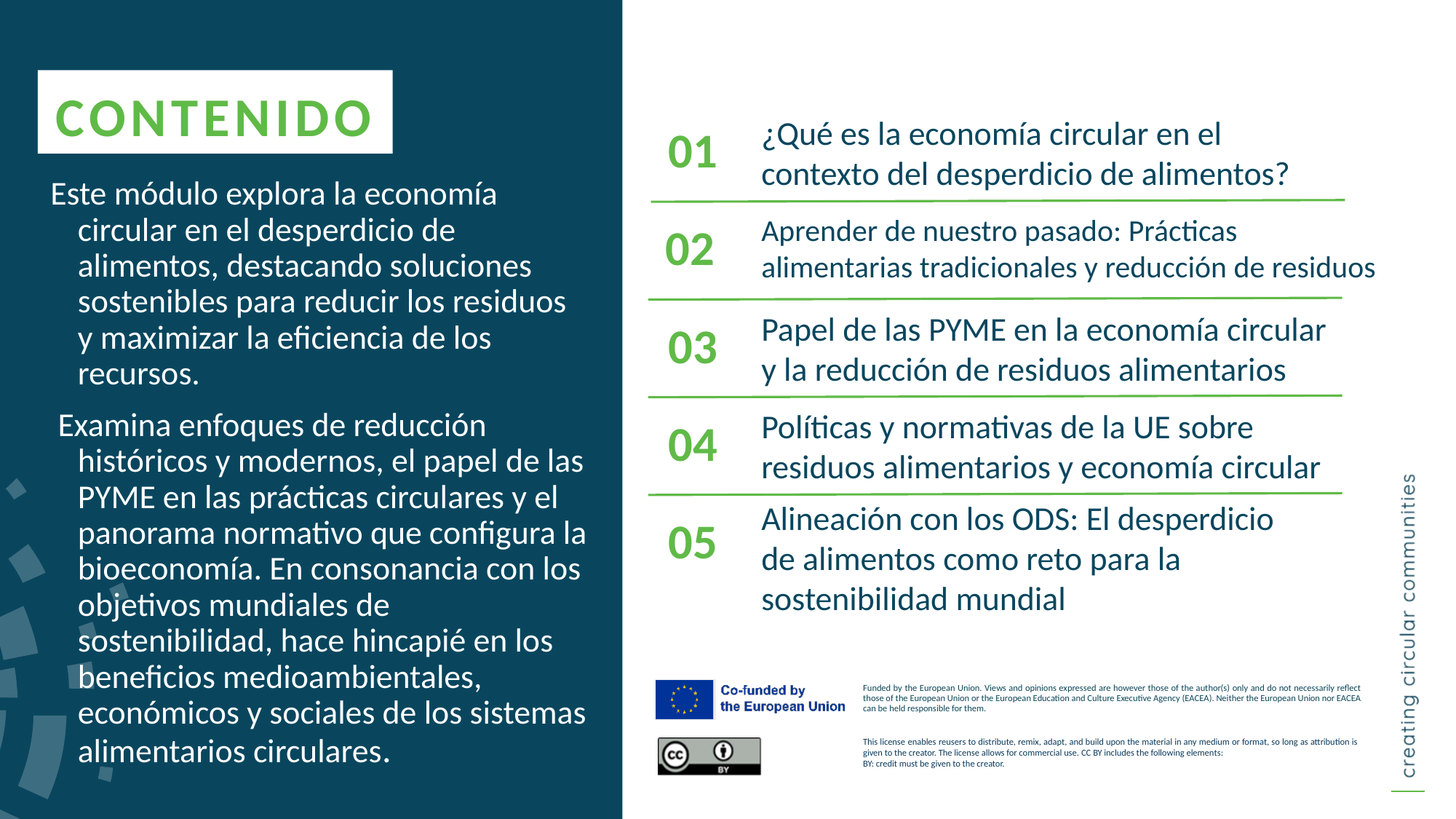

CONTENIDO
¿Qué es la economía circular en el contexto del desperdicio de alimentos?
01
Este módulo explora la economía circular en el desperdicio de alimentos, destacando soluciones sostenibles para reducir los residuos y maximizar la eficiencia de los recursos.
 Examina enfoques de reducción históricos y modernos, el papel de las PYME en las prácticas circulares y el panorama normativo que configura la bioeconomía. En consonancia con los objetivos mundiales de sostenibilidad, hace hincapié en los beneficios medioambientales, económicos y sociales de los sistemas alimentarios circulares.
02
Aprender de nuestro pasado: Prácticas alimentarias tradicionales y reducción de residuos
Papel de las PYME en la economía circular y la reducción de residuos alimentarios
03
Políticas y normativas de la UE sobre residuos alimentarios y economía circular
04
05
Alineación con los ODS: El desperdicio de alimentos como reto para la sostenibilidad mundial